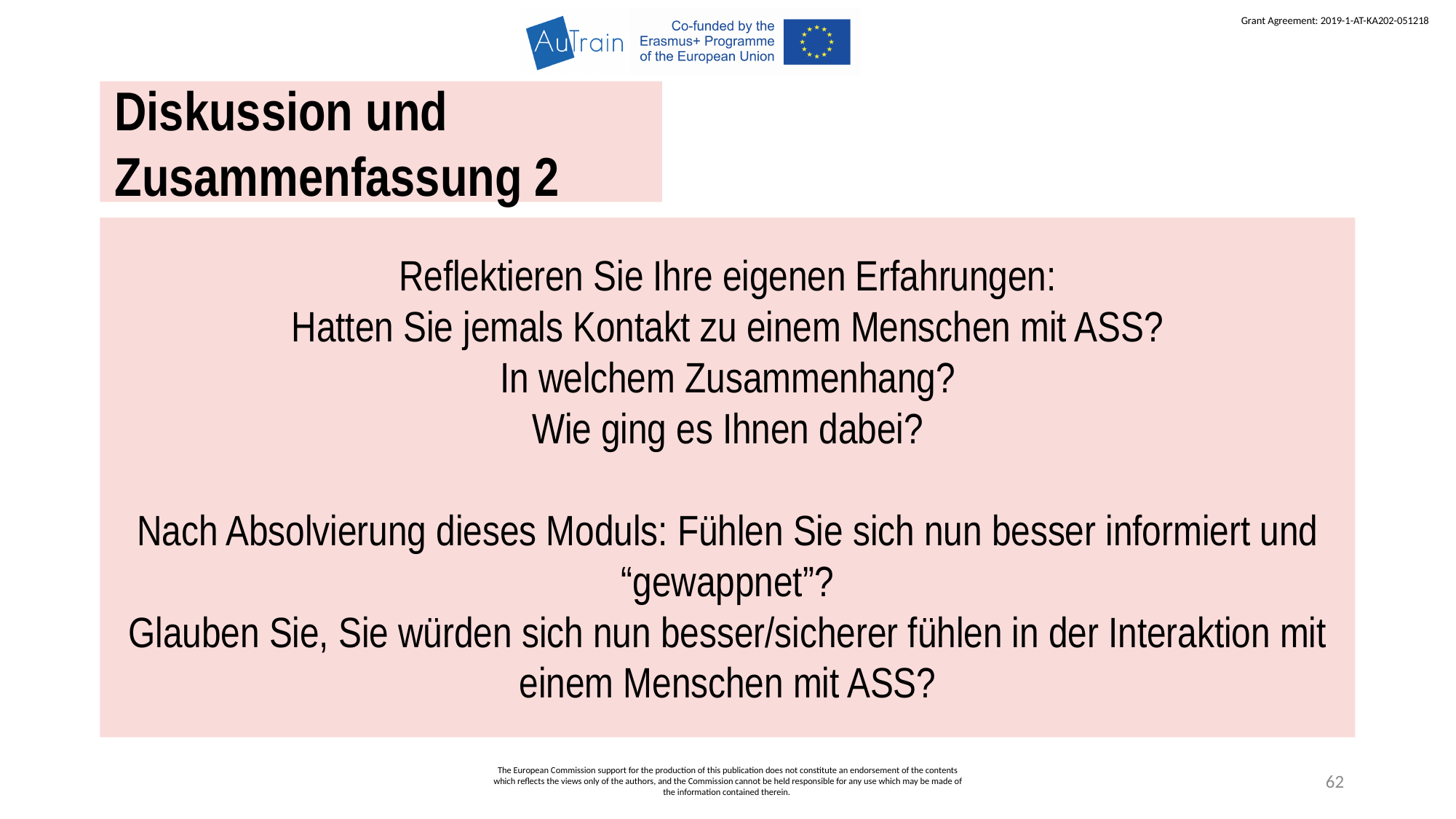

Diskussion und Zusammenfassung 2
Reflektieren Sie Ihre eigenen Erfahrungen:
Hatten Sie jemals Kontakt zu einem Menschen mit ASS?
In welchem Zusammenhang?
Wie ging es Ihnen dabei?

Nach Absolvierung dieses Moduls: Fühlen Sie sich nun besser informiert und “gewappnet”?
Glauben Sie, Sie würden sich nun besser/sicherer fühlen in der Interaktion mit einem Menschen mit ASS?

The European Commission support for the production of this publication does not constitute an endorsement of the contents which reflects the views only of the authors, and the Commission cannot be held responsible for any use which may be made of the information contained therein.
62